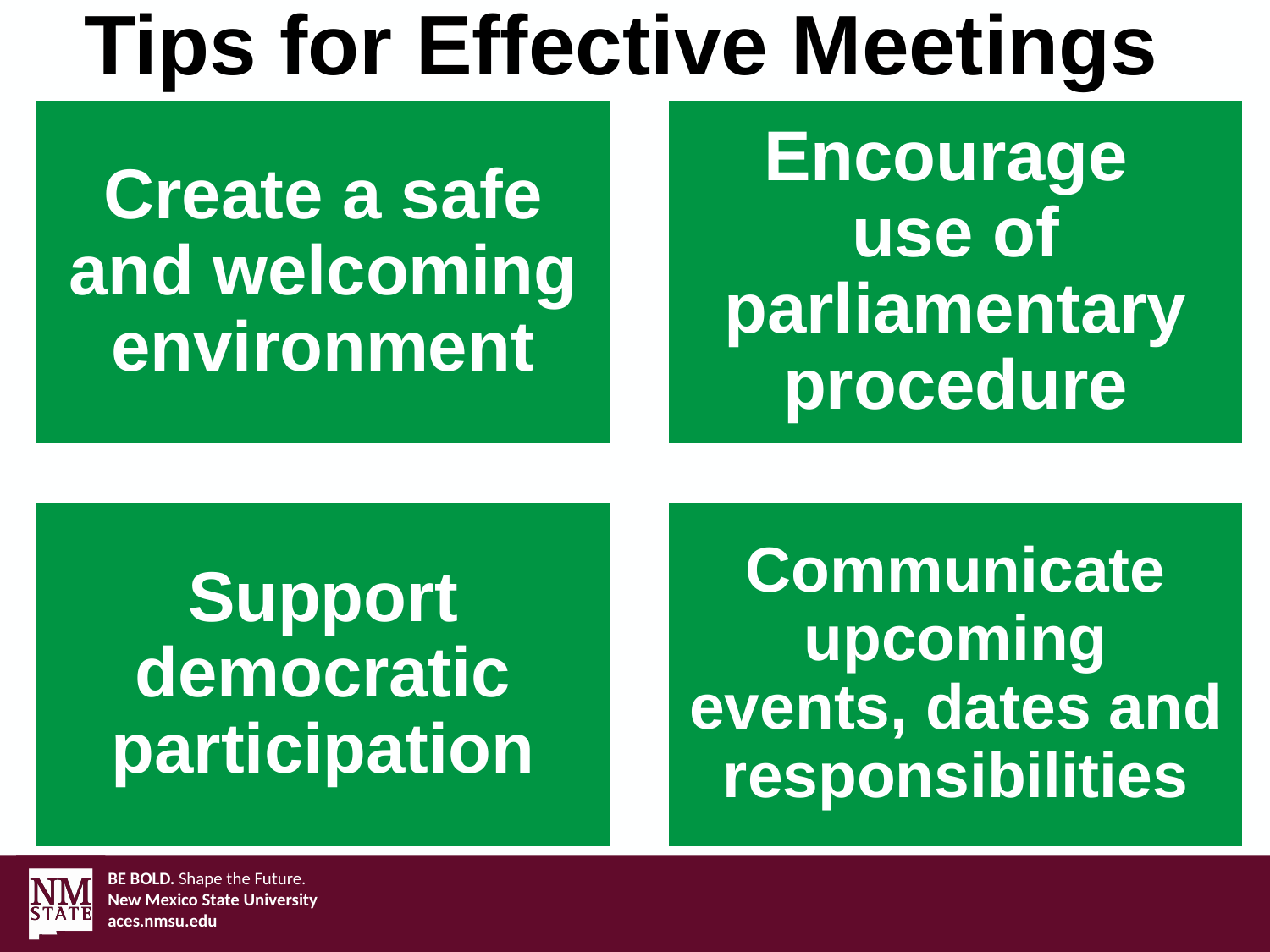

Tips for Effective Meetings
Create a safe and welcoming environment
Encourage
use of parliamentary procedure
Support democratic participation
Communicate upcoming events, dates and responsibilities